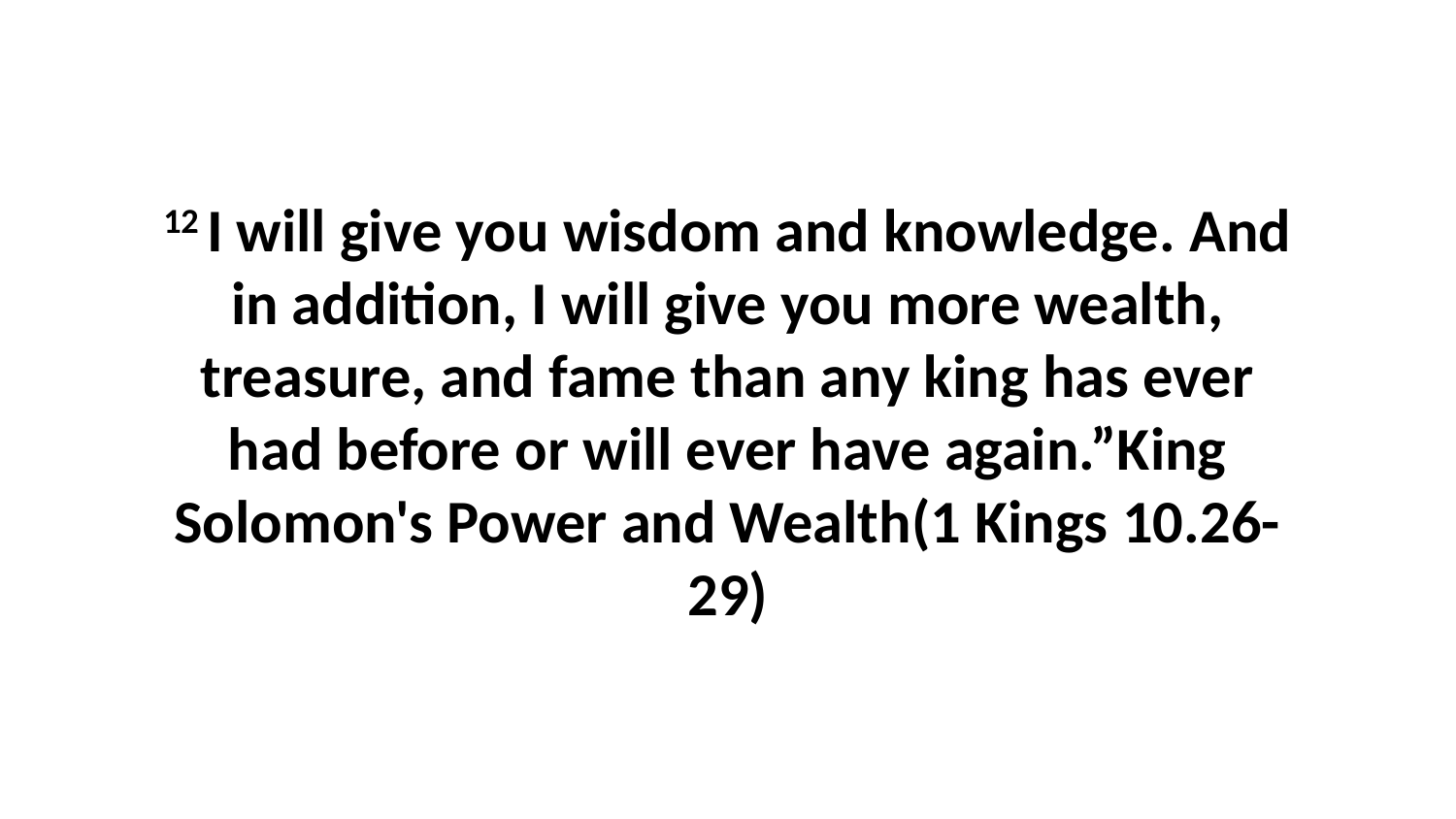

12 I will give you wisdom and knowledge. And in addition, I will give you more wealth, treasure, and fame than any king has ever had before or will ever have again.”King Solomon's Power and Wealth(1 Kings 10.26-29)